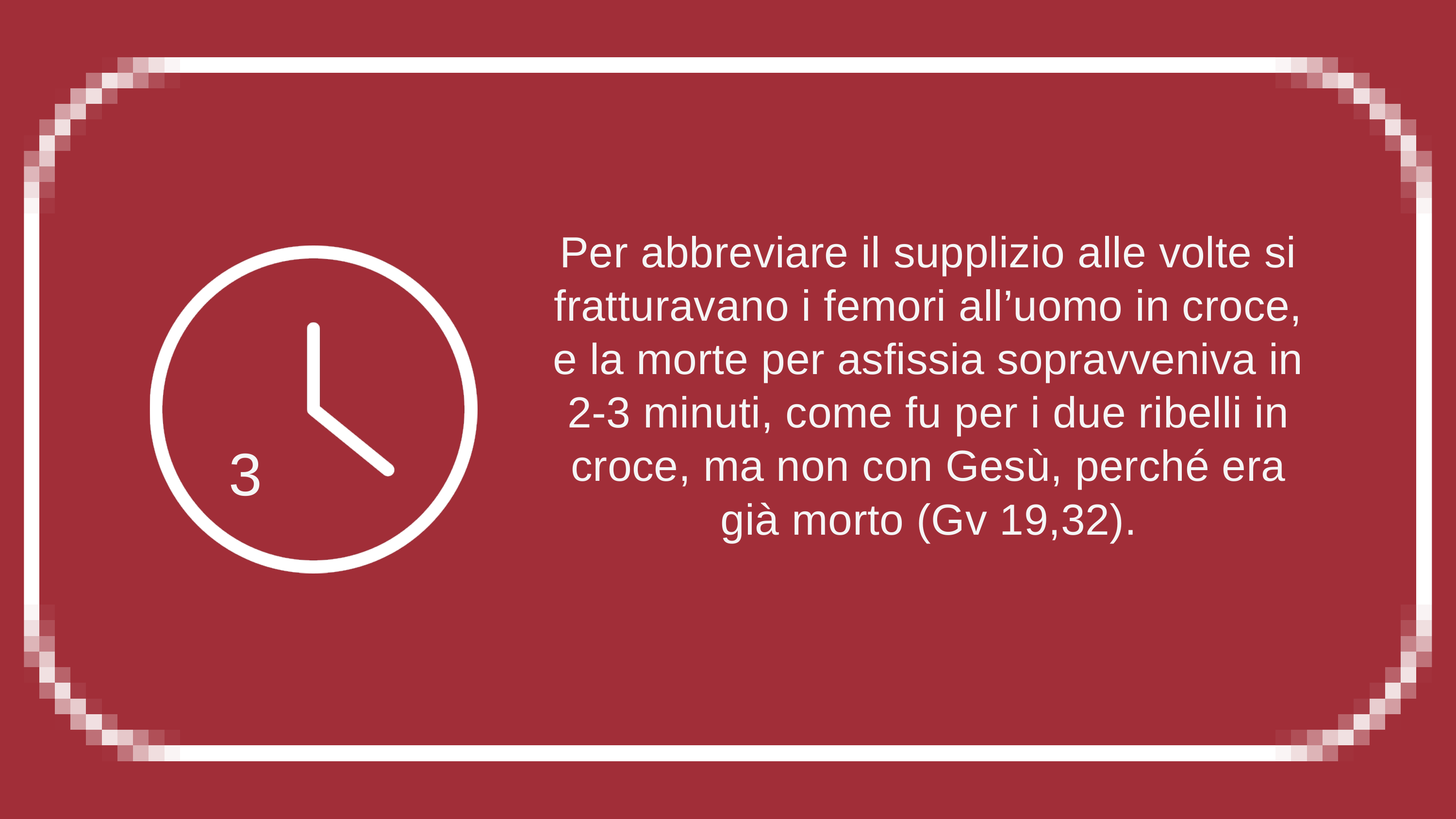

Per abbreviare il supplizio alle volte si fratturavano i femori all’uomo in croce, e la morte per asfissia sopravveniva in 2-3 minuti, come fu per i due ribelli in croce, ma non con Gesù, perché era già morto (Gv 19,32).

3